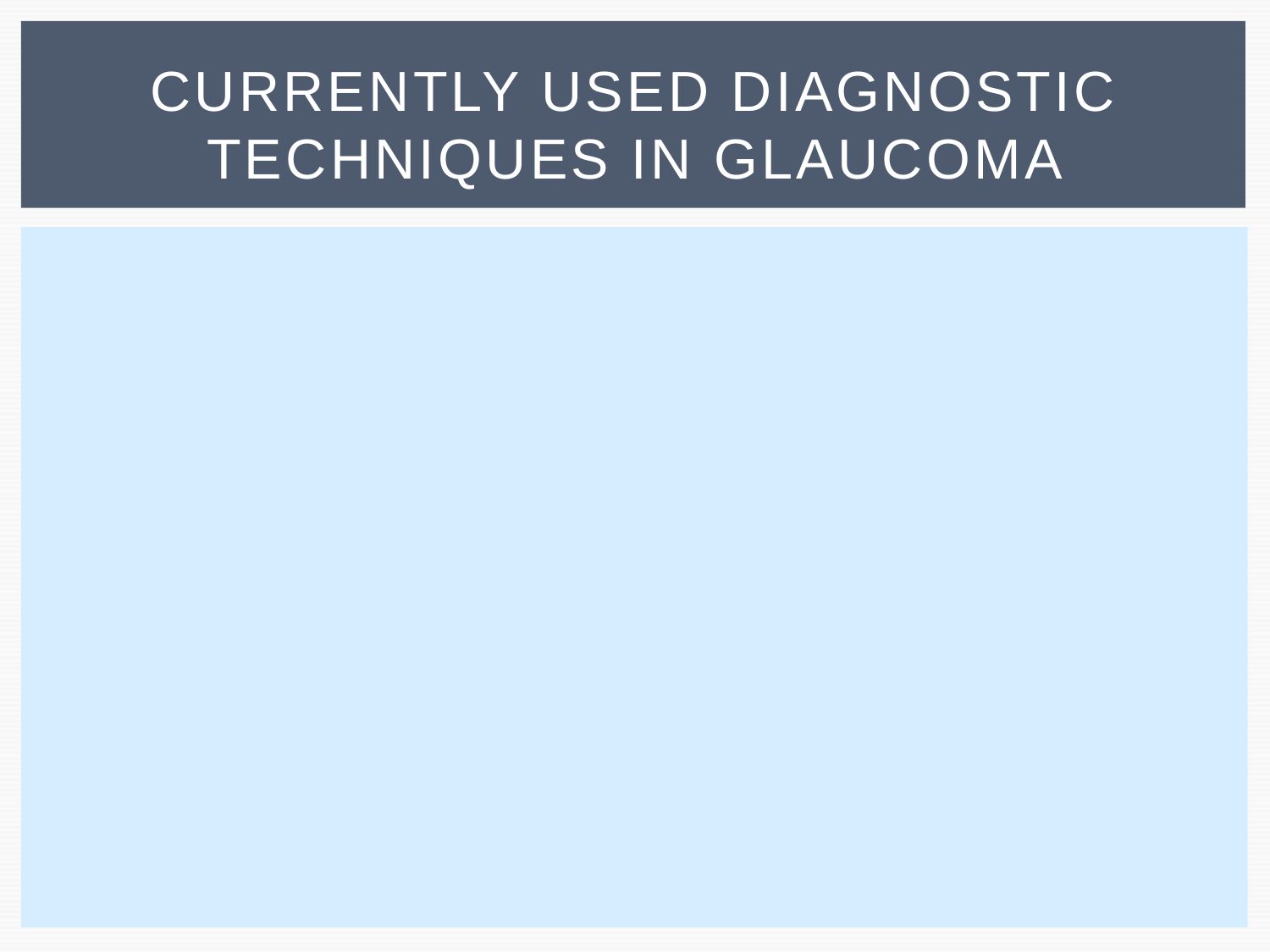

# Currently used diagnostic techniques in glaucoma